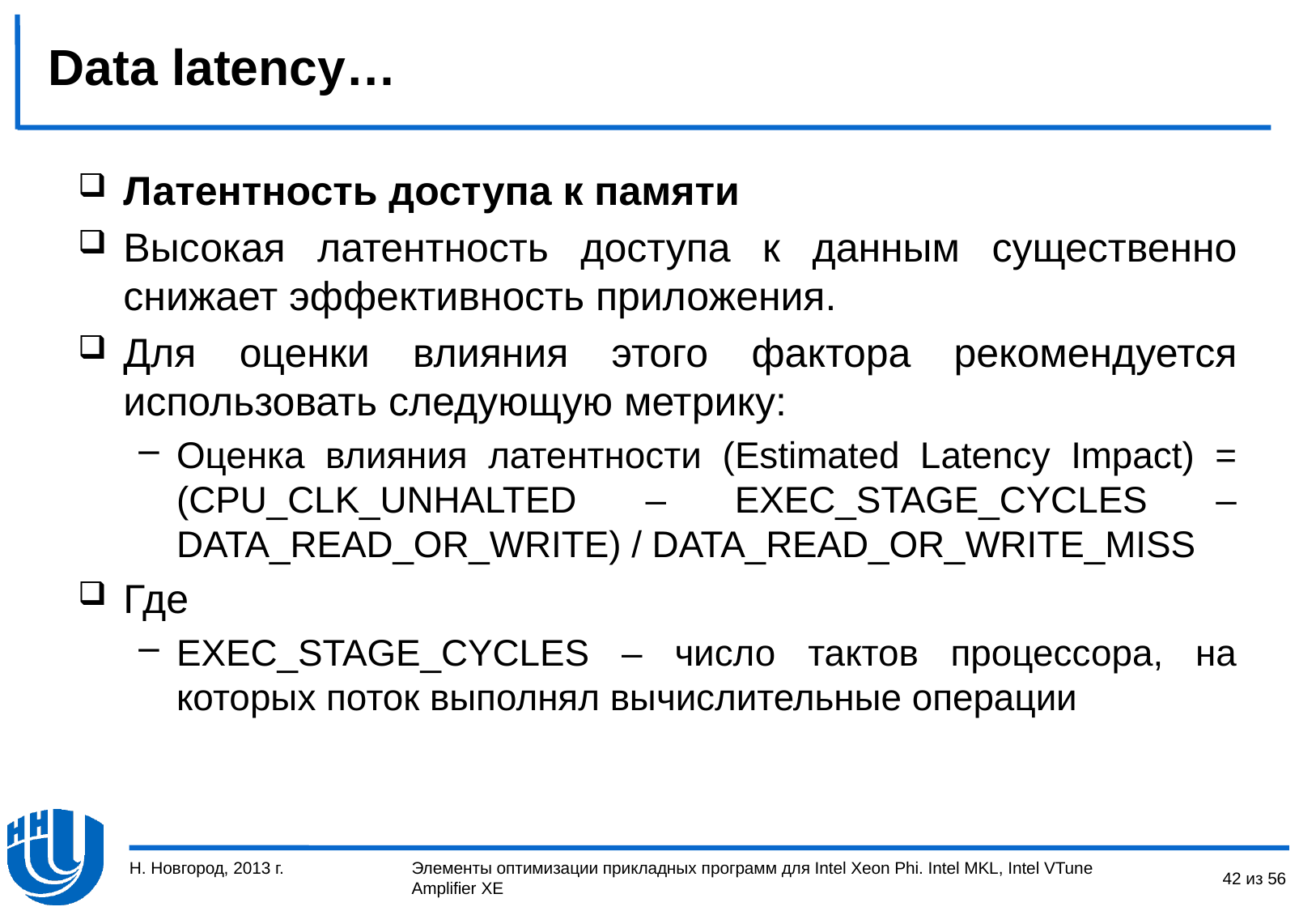

# Data latency…
Латентность доступа к памяти
Высокая латентность доступа к данным существенно снижает эффективность приложения.
Для оценки влияния этого фактора рекомендуется использовать следующую метрику:
Оценка влияния латентности (Estimated Latency Impact) = (CPU_CLK_UNHALTED – EXEC_STAGE_CYCLES – DATA_READ_OR_WRITE) / DATA_READ_OR_WRITE_MISS
Где
EXEC_STAGE_CYCLES – число тактов процессора, на которых поток выполнял вычислительные операции
Н. Новгород, 2013 г.
42 из 56
Элементы оптимизации прикладных программ для Intel Xeon Phi. Intel MKL, Intel VTune Amplifier XE